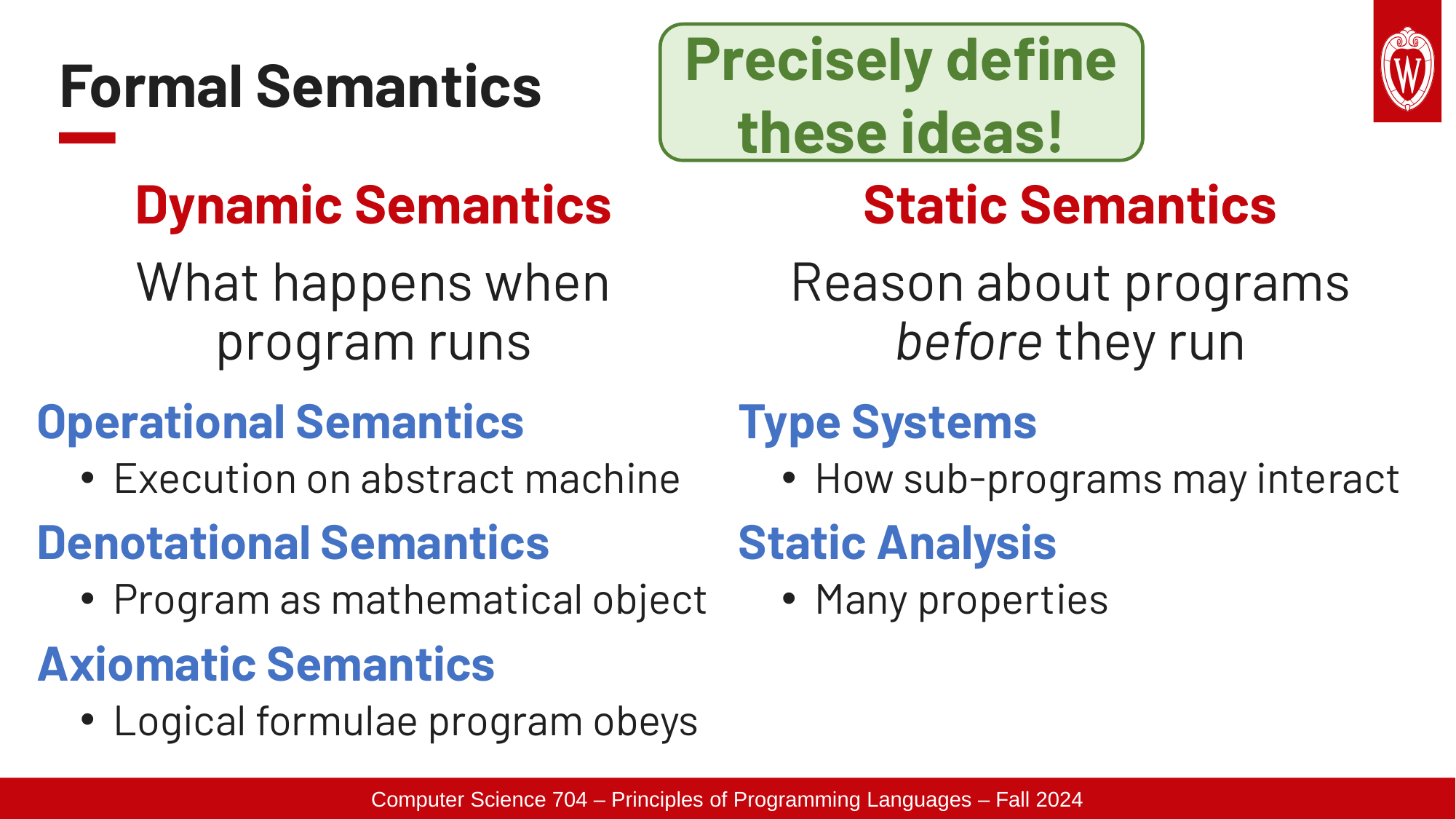

Precisely define these ideas!
# Formal Semantics
Dynamic Semantics
Static Semantics
What happens when program runs
Reason about programs before they run
Operational Semantics
Execution on abstract machine
Denotational Semantics
Program as mathematical object
Axiomatic Semantics
Logical formulae program obeys
Type Systems
How sub-programs may interact
Static Analysis
Many properties
Computer Science 704 – Principles of Programming Languages – Fall 2024